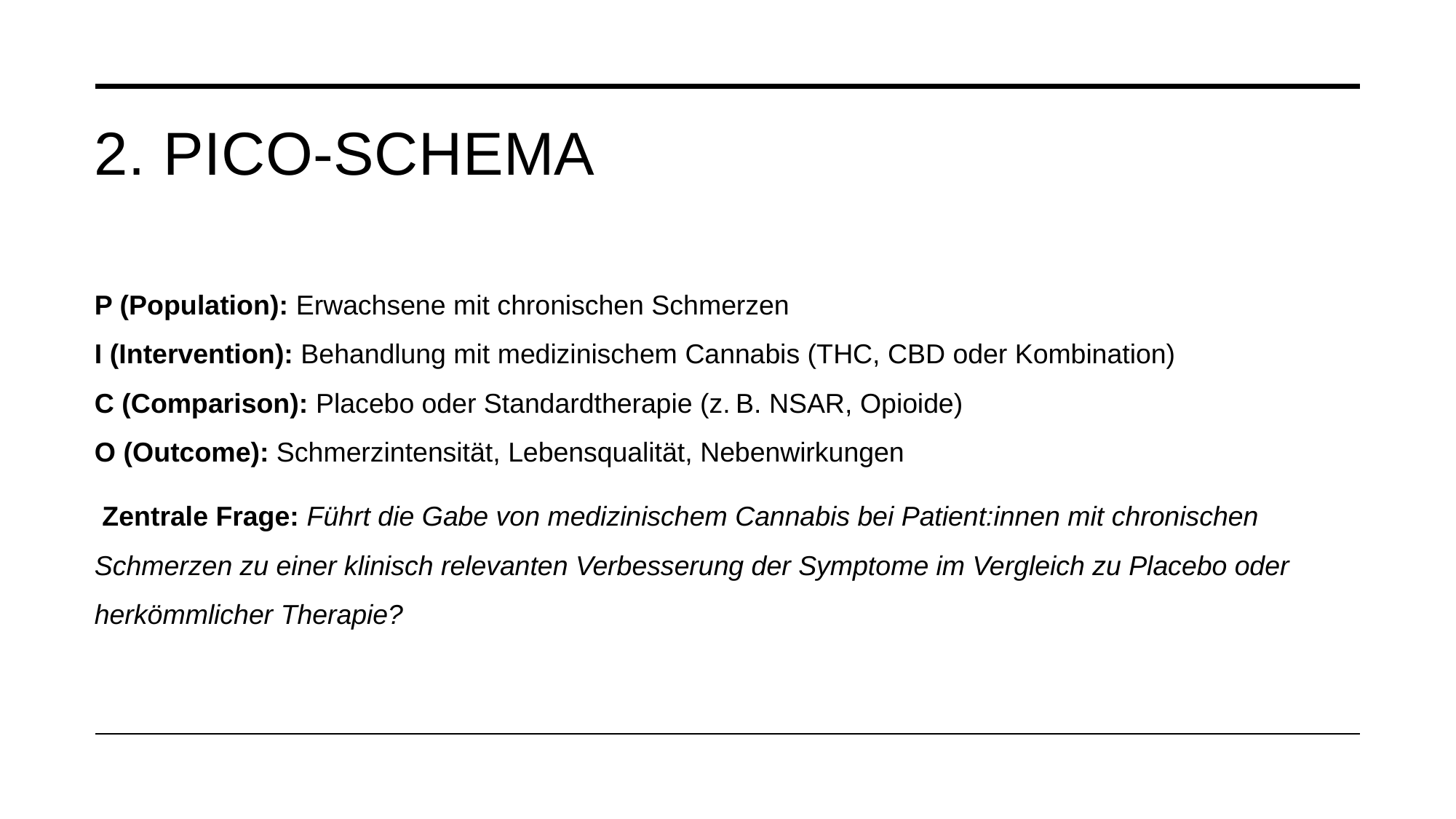

# 2. PICO-Schema
P (Population): Erwachsene mit chronischen Schmerzen
I (Intervention): Behandlung mit medizinischem Cannabis (THC, CBD oder Kombination)
C (Comparison): Placebo oder Standardtherapie (z. B. NSAR, Opioide)
O (Outcome): Schmerzintensität, Lebensqualität, Nebenwirkungen
 Zentrale Frage: Führt die Gabe von medizinischem Cannabis bei Patient:innen mit chronischen Schmerzen zu einer klinisch relevanten Verbesserung der Symptome im Vergleich zu Placebo oder herkömmlicher Therapie?